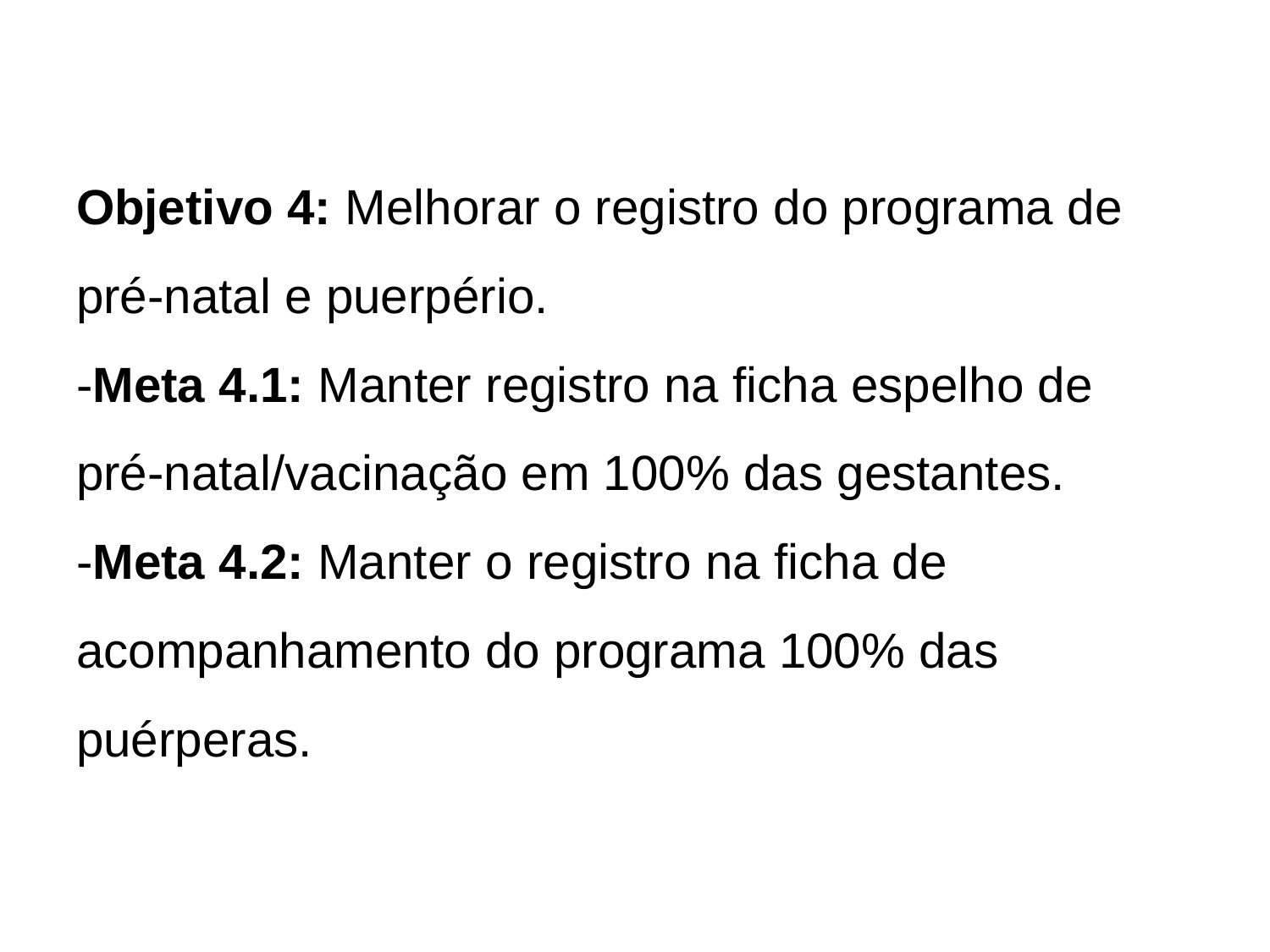

# Objetivo 4: Melhorar o registro do programa de pré-natal e puerpério. -Meta 4.1: Manter registro na ficha espelho de pré-natal/vacinação em 100% das gestantes. -Meta 4.2: Manter o registro na ficha de acompanhamento do programa 100% das puérperas.